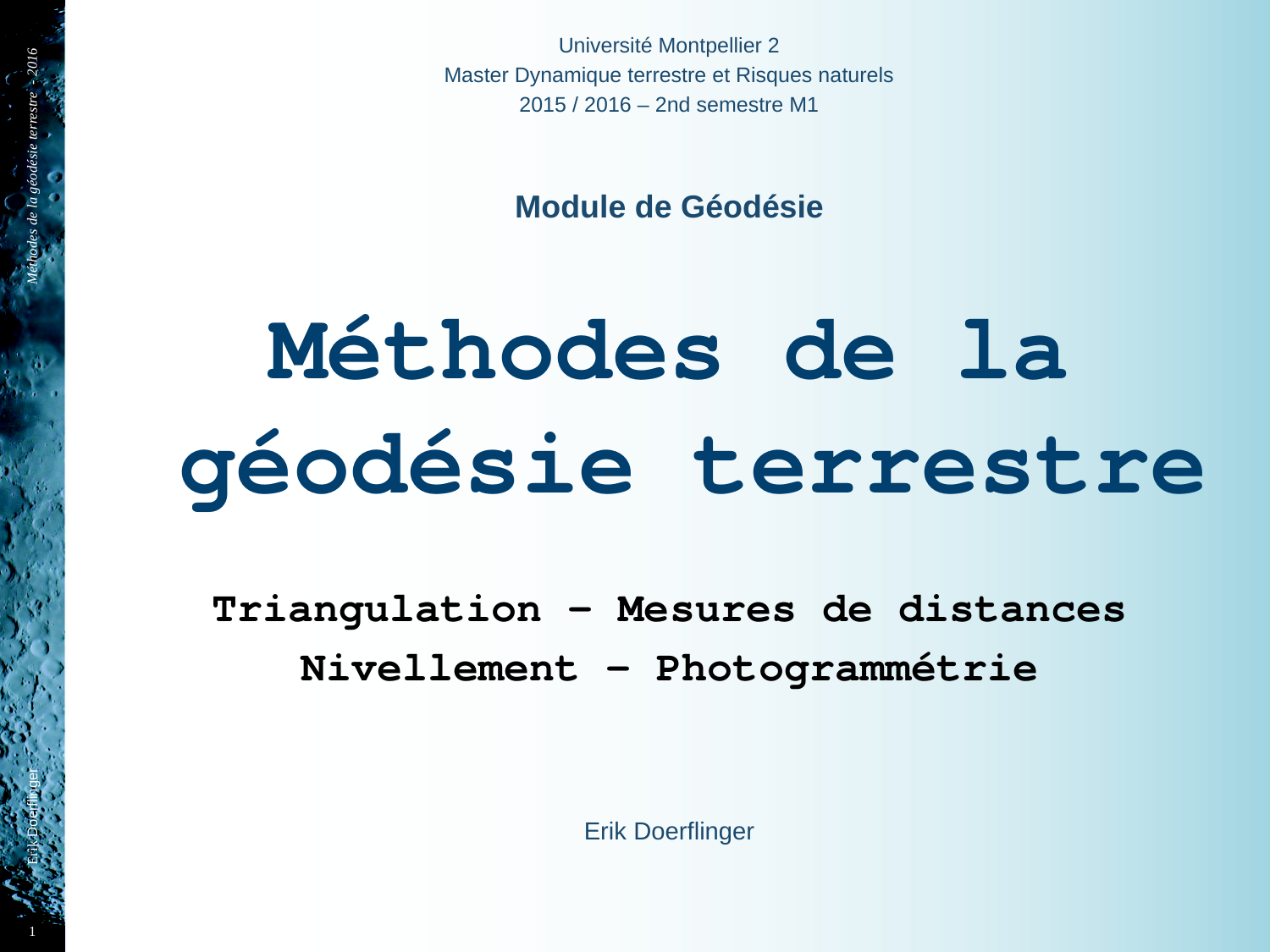

Université Montpellier 2
Master Dynamique terrestre et Risques naturels
2015 / 2016 – 2nd semestre M1

Module de Géodésie

Méthodes de la géodésie terrestre

Triangulation - Mesures de distances
Nivellement – Photogrammétrie

Erik Doerflinger

Erik Doerflinger
#
Méthodes de la géodésie terrestre  - 2016
Erik Doerflinger
1